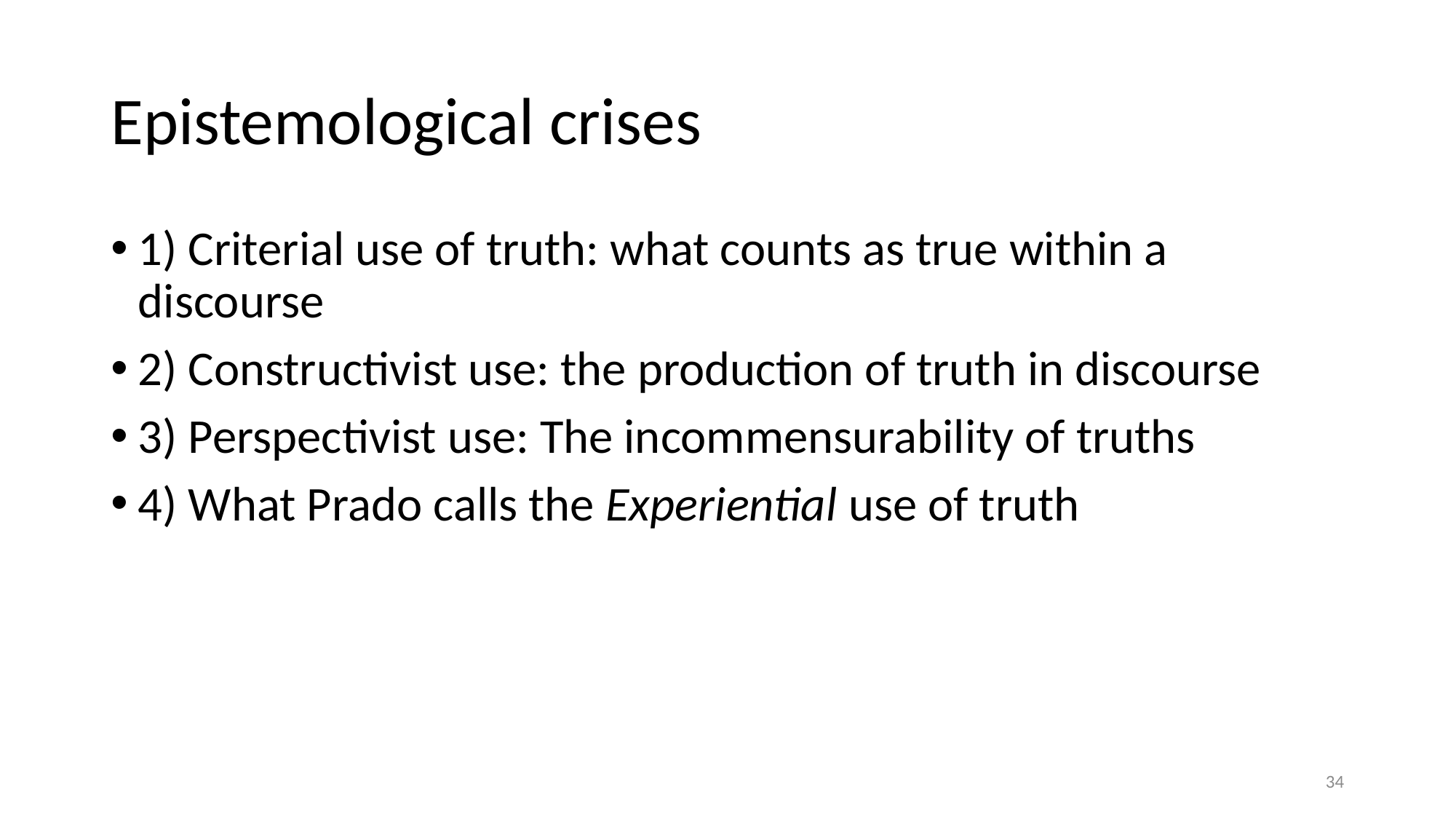

# Epistemological crises
1) Criterial use of truth: what counts as true within a discourse
2) Constructivist use: the production of truth in discourse
3) Perspectivist use: The incommensurability of truths
4) What Prado calls the Experiential use of truth
34